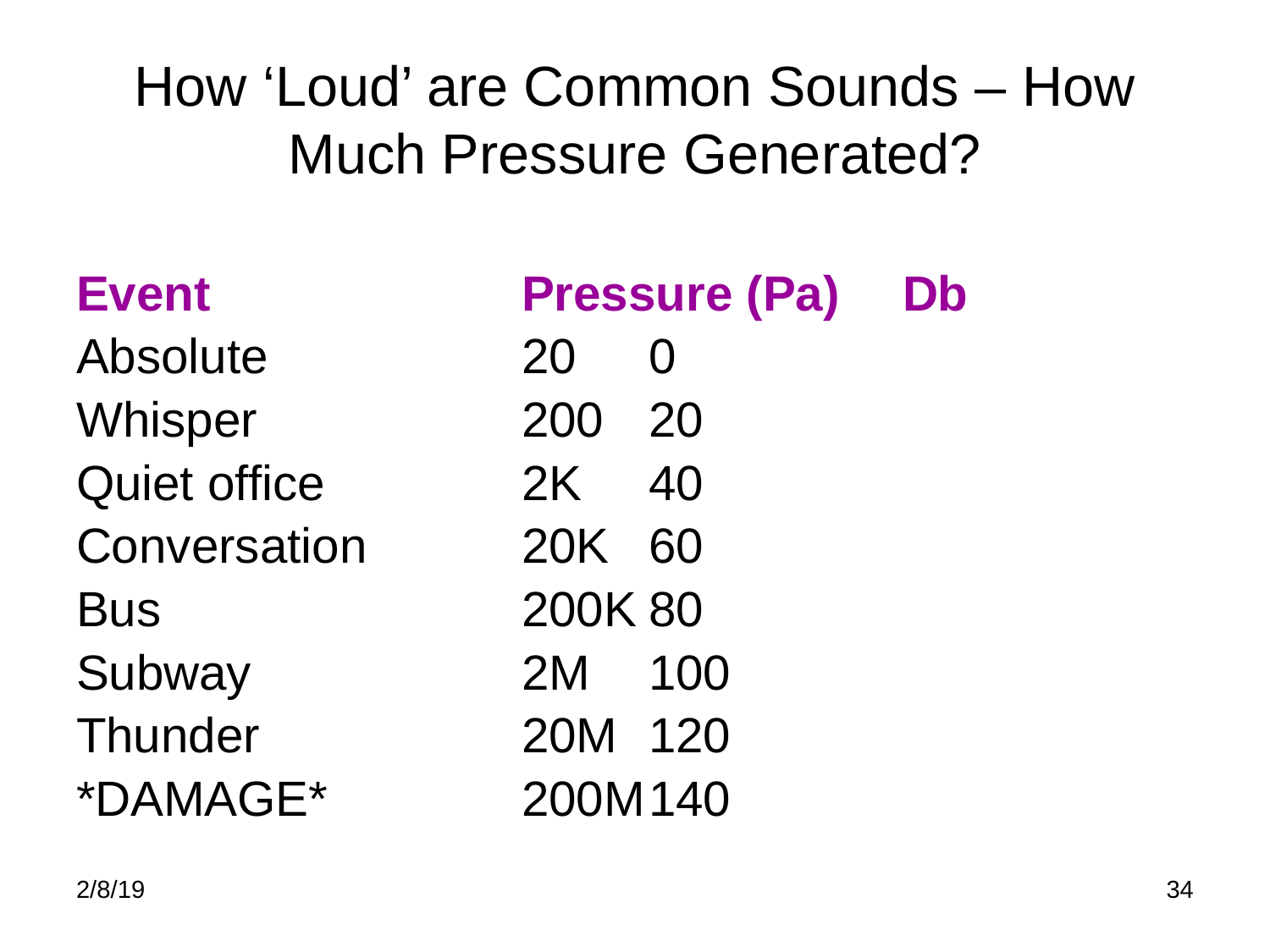

# How ‘Loud’ are Common Sounds – How Much Pressure Generated?
Event	Pressure (Pa)	Db
Absolute	20	0
Whisper	200	20
Quiet office	2K	40
Conversation	20K	60
Bus	200K	80
Subway	2M	100
Thunder	20M	120
*DAMAGE*	200M	140
2/8/19
34